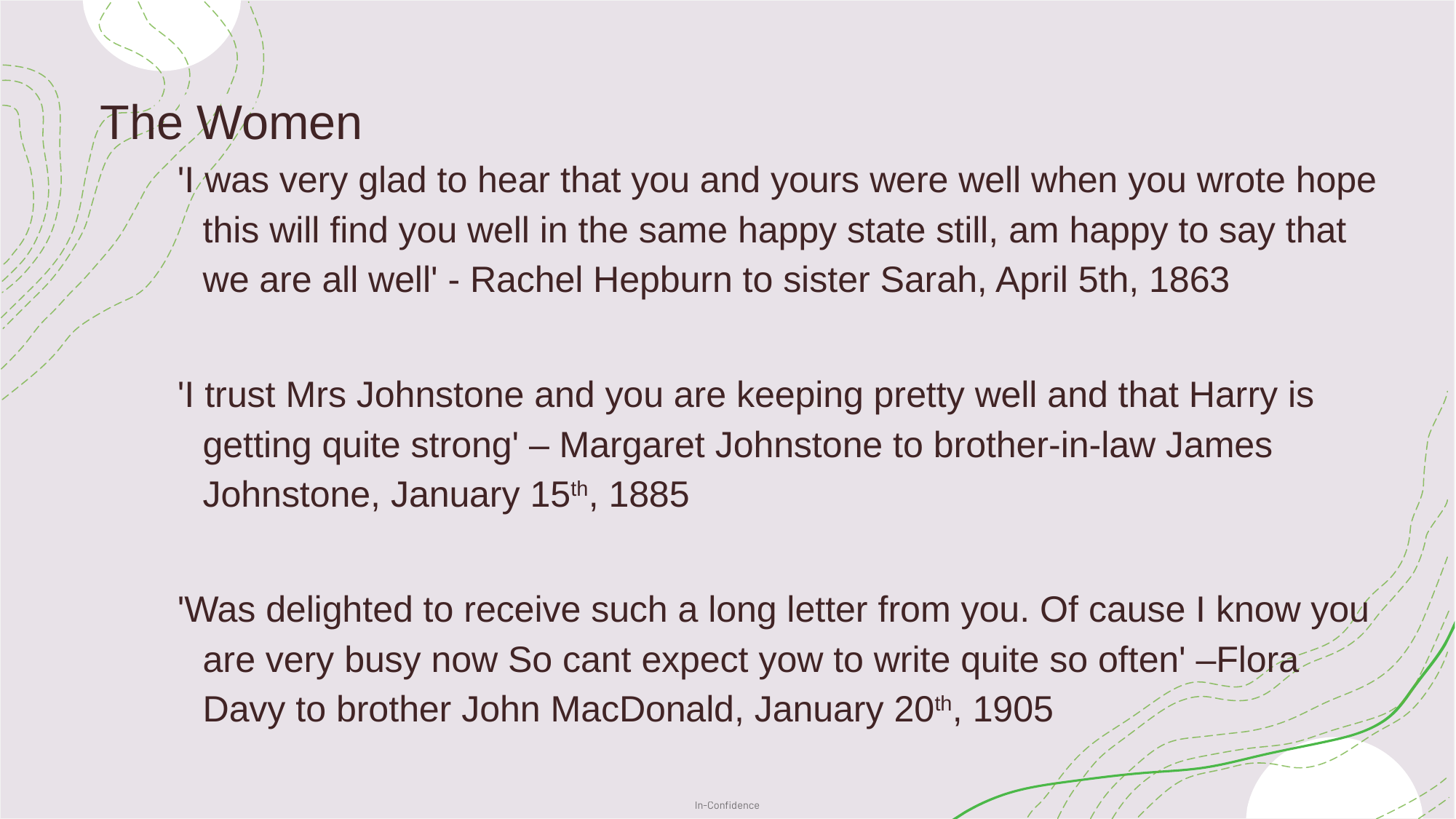

The Women
# Letter-writing norms
'I was very glad to hear that you and yours were well when you wrote hope this will find you well in the same happy state still, am happy to say that we are all well' - Rachel Hepburn to sister Sarah, April 5th, 1863

'I trust Mrs Johnstone and you are keeping pretty well and that Harry is getting quite strong' – Margaret Johnstone to brother-in-law James Johnstone, January 15th, 1885

'Was delighted to receive such a long letter from you. Of cause I know you are very busy now So cant expect yow to write quite so often' –Flora Davy to brother John MacDonald, January 20th, 1905